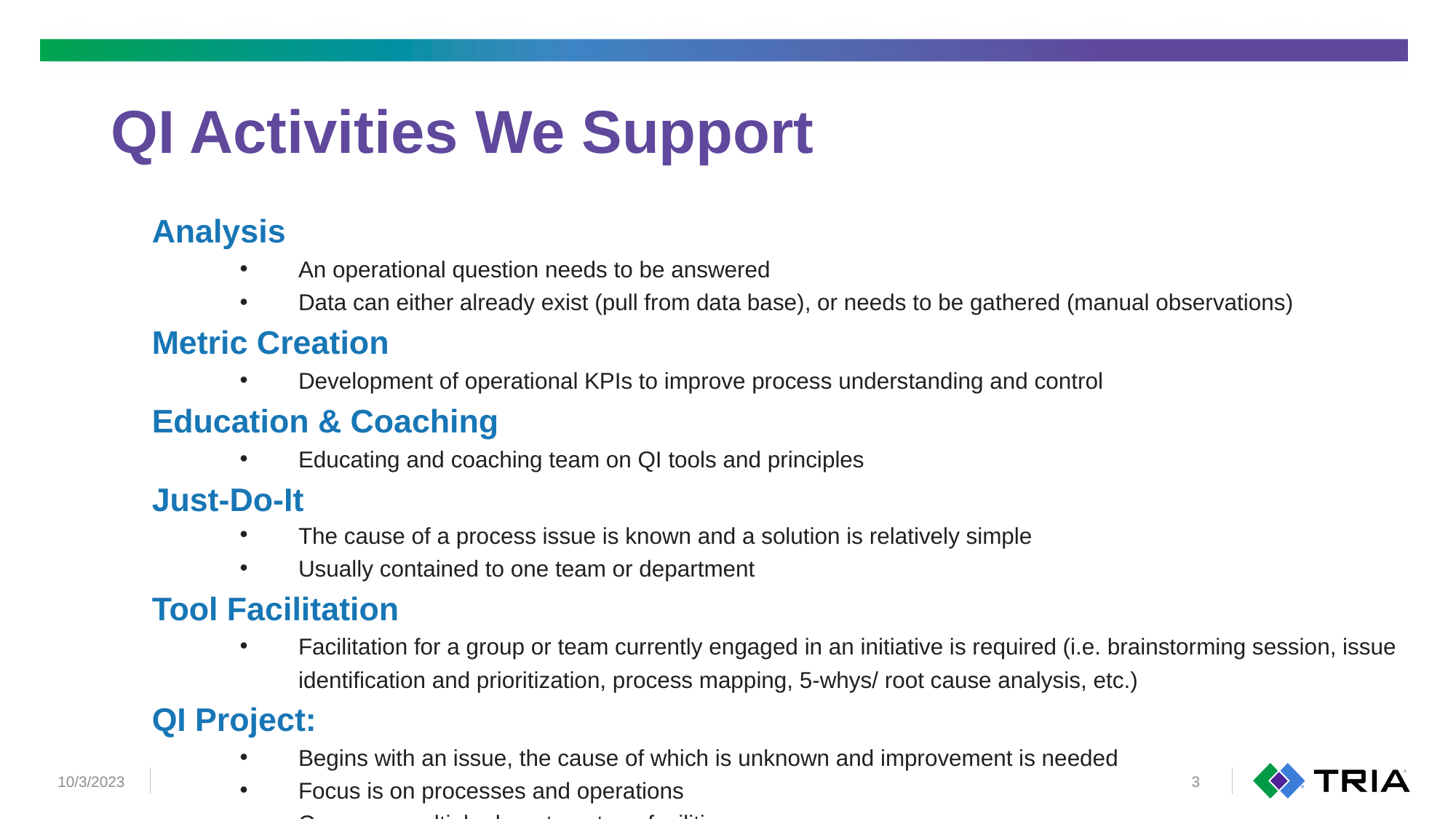

# QI Activities We Support
Analysis
An operational question needs to be answered
Data can either already exist (pull from data base), or needs to be gathered (manual observations)
Metric Creation
Development of operational KPIs to improve process understanding and control
Education & Coaching
Educating and coaching team on QI tools and principles
Just-Do-It
The cause of a process issue is known and a solution is relatively simple
Usually contained to one team or department
Tool Facilitation
Facilitation for a group or team currently engaged in an initiative is required (i.e. brainstorming session, issue identification and prioritization, process mapping, 5-whys/ root cause analysis, etc.)
QI Project:
Begins with an issue, the cause of which is unknown and improvement is needed
Focus is on processes and operations
Can span multiple departments or facilities
10/3/2023
3